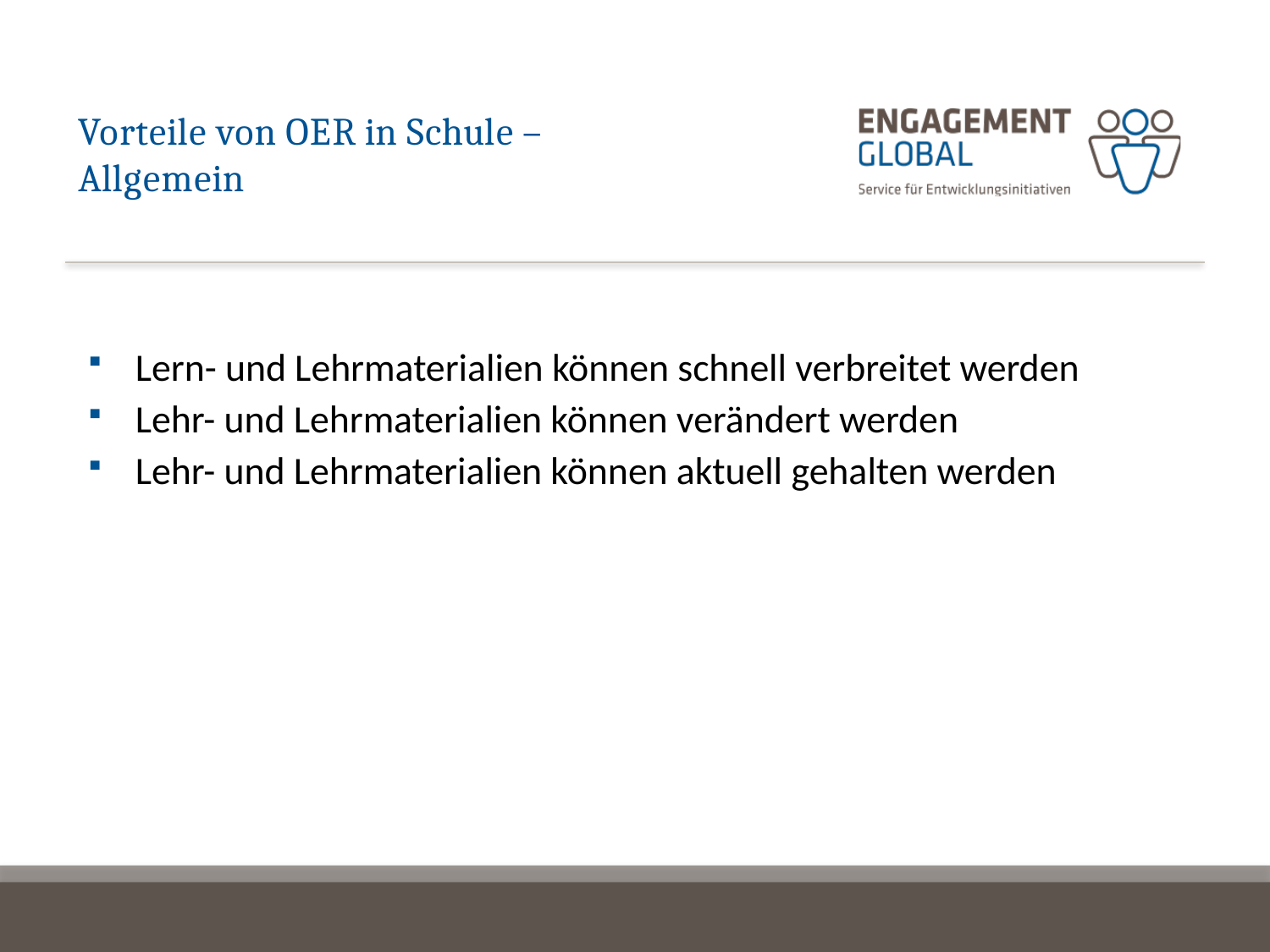

# Vorteile von OER in Schule – Allgemein
Lern- und Lehrmaterialien können schnell verbreitet werden
Lehr- und Lehrmaterialien können verändert werden
Lehr- und Lehrmaterialien können aktuell gehalten werden

09.11.2016
F2.2 Schulische Bildung